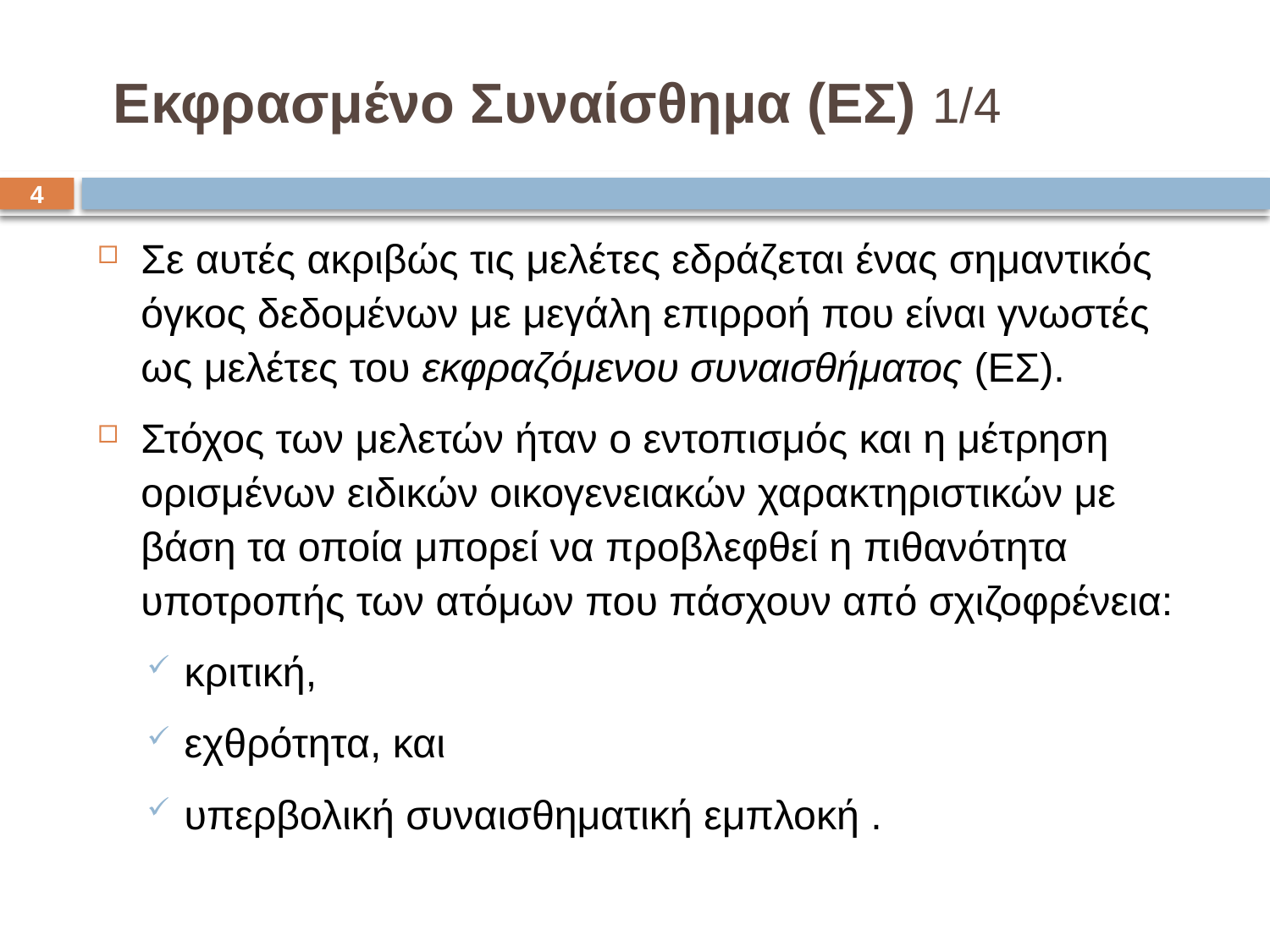

# Εκφρασμένο Συναίσθημα (ΕΣ) 1/4
4
Σε αυτές ακριβώς τις μελέτες εδράζεται ένας σημαντικός όγκος δεδομένων με μεγάλη επιρροή που είναι γνωστές ως μελέτες του εκφραζόμενου συναισθήματος (ΕΣ).
Στόχος των μελετών ήταν ο εντοπισμός και η μέτρηση ορισμένων ειδικών οικογενειακών χαρακτηριστικών με βάση τα οποία μπορεί να προβλεφθεί η πιθανότητα υποτροπής των ατόμων που πάσχουν από σχιζοφρένεια:
κριτική,
εχθρότητα, και
υπερβολική συναισθηματική εμπλοκή .